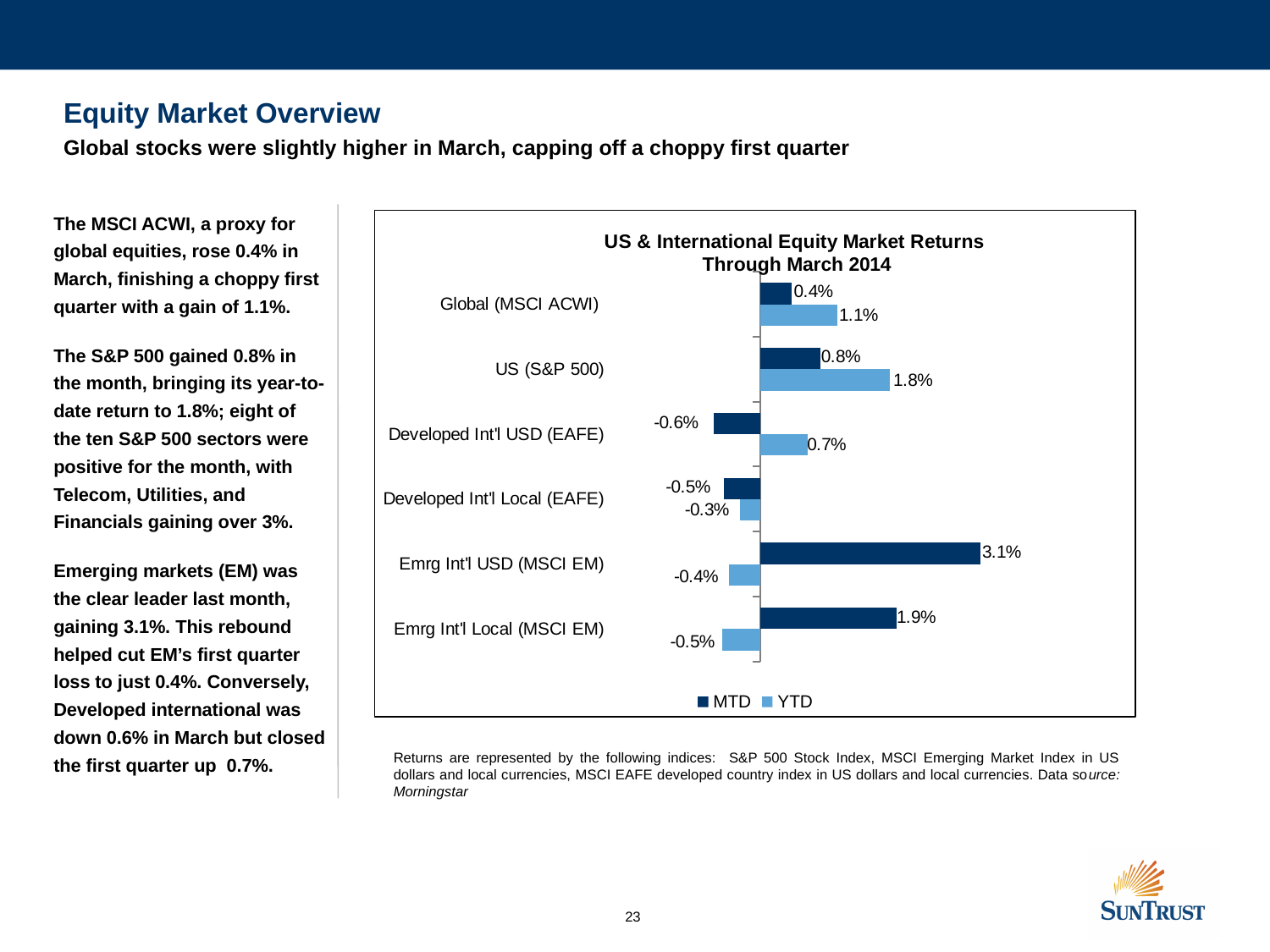

Equity Market Overview
Global stocks were slightly higher in March, capping off a choppy first quarter
The MSCI ACWI, a proxy for global equities, rose 0.4% in March, finishing a choppy first quarter with a gain of 1.1%.
The S&P 500 gained 0.8% in the month, bringing its year-to-date return to 1.8%; eight of the ten S&P 500 sectors were positive for the month, with Telecom, Utilities, and Financials gaining over 3%.
Emerging markets (EM) was the clear leader last month, gaining 3.1%. This rebound helped cut EM’s first quarter loss to just 0.4%. Conversely, Developed international was down 0.6% in March but closed the first quarter up  0.7%.

### Chart: US & International Equity Market Returns
Through March 2014

| Category | YTD | MTD |
|---|---|---|
| Emrg Int'l Local (MSCI EM) | -0.005300000000000002 | 0.019000000000000006 |
| Emrg Int'l USD (MSCI EM) | -0.004300000000000002 | 0.0307 |
| Developed Int'l Local (EAFE) | -0.0028000000000000013 | -0.005000000000000002 |
| Developed Int'l USD (EAFE) | 0.006600000000000002 | -0.006400000000000002 |
| US (S&P 500) | 0.01810000000000001 | 0.008400000000000005 |
| Global (MSCI ACWI)  | 0.010800000000000004 | 0.004400000000000002 |
Returns are represented by the following indices:  S&P 500 Stock Index, MSCI Emerging Market Index in US dollars and local currencies, MSCI EAFE developed country index in US dollars and local currencies. Data source: Morningstar
23